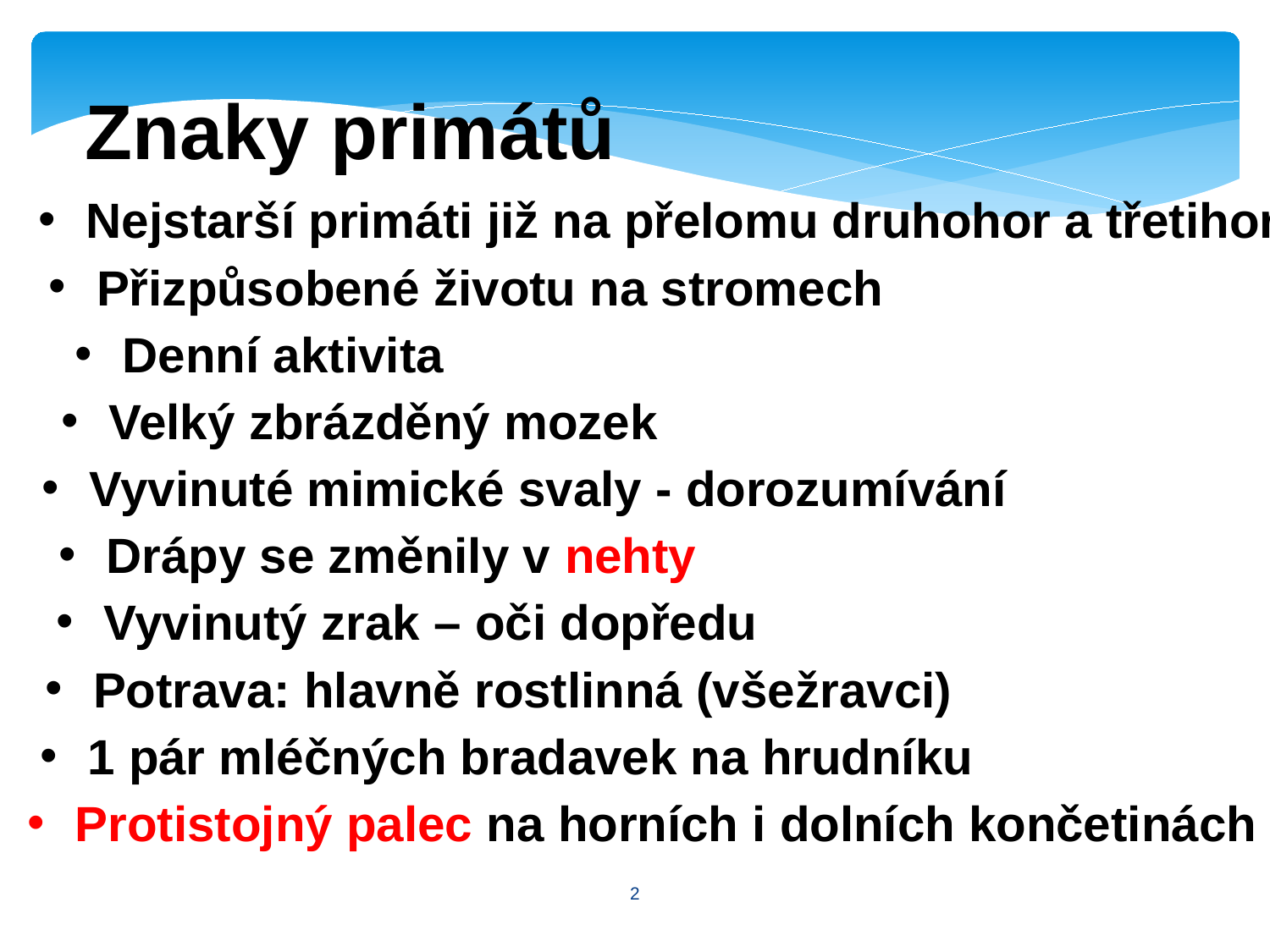

Znaky primátů
Nejstarší primáti již na přelomu druhohor a třetihor
Přizpůsobené životu na stromech
Denní aktivita
Velký zbrázděný mozek
Vyvinuté mimické svaly - dorozumívání
Drápy se změnily v nehty
Vyvinutý zrak – oči dopředu
Potrava: hlavně rostlinná (všežravci)
1 pár mléčných bradavek na hrudníku
Protistojný palec na horních i dolních končetinách
2